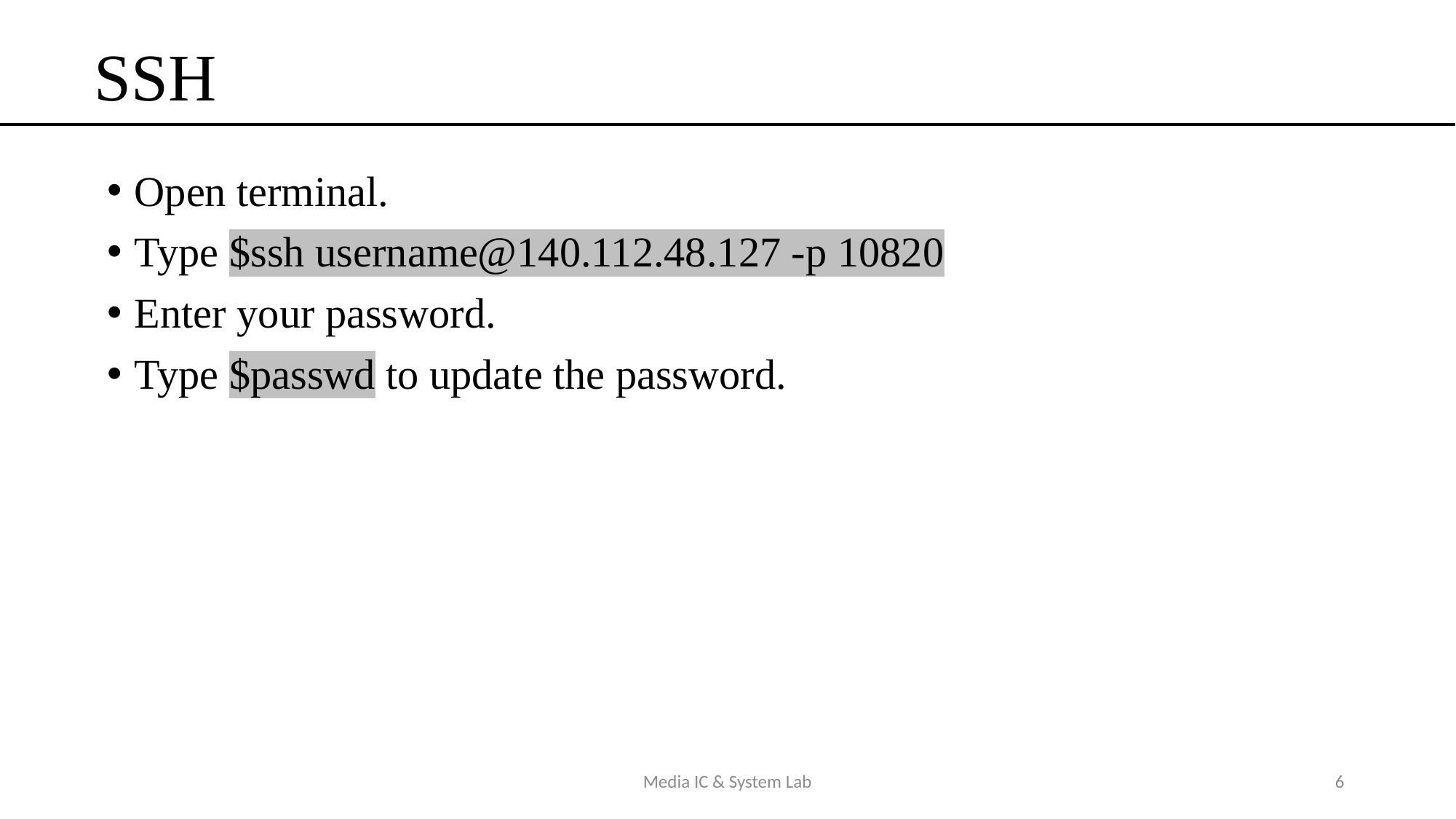

# SSH
Open terminal.
Type $ssh username@140.112.48.127 -p 10820
Enter your password.
Type $passwd to update the password.
Media IC & System Lab
6